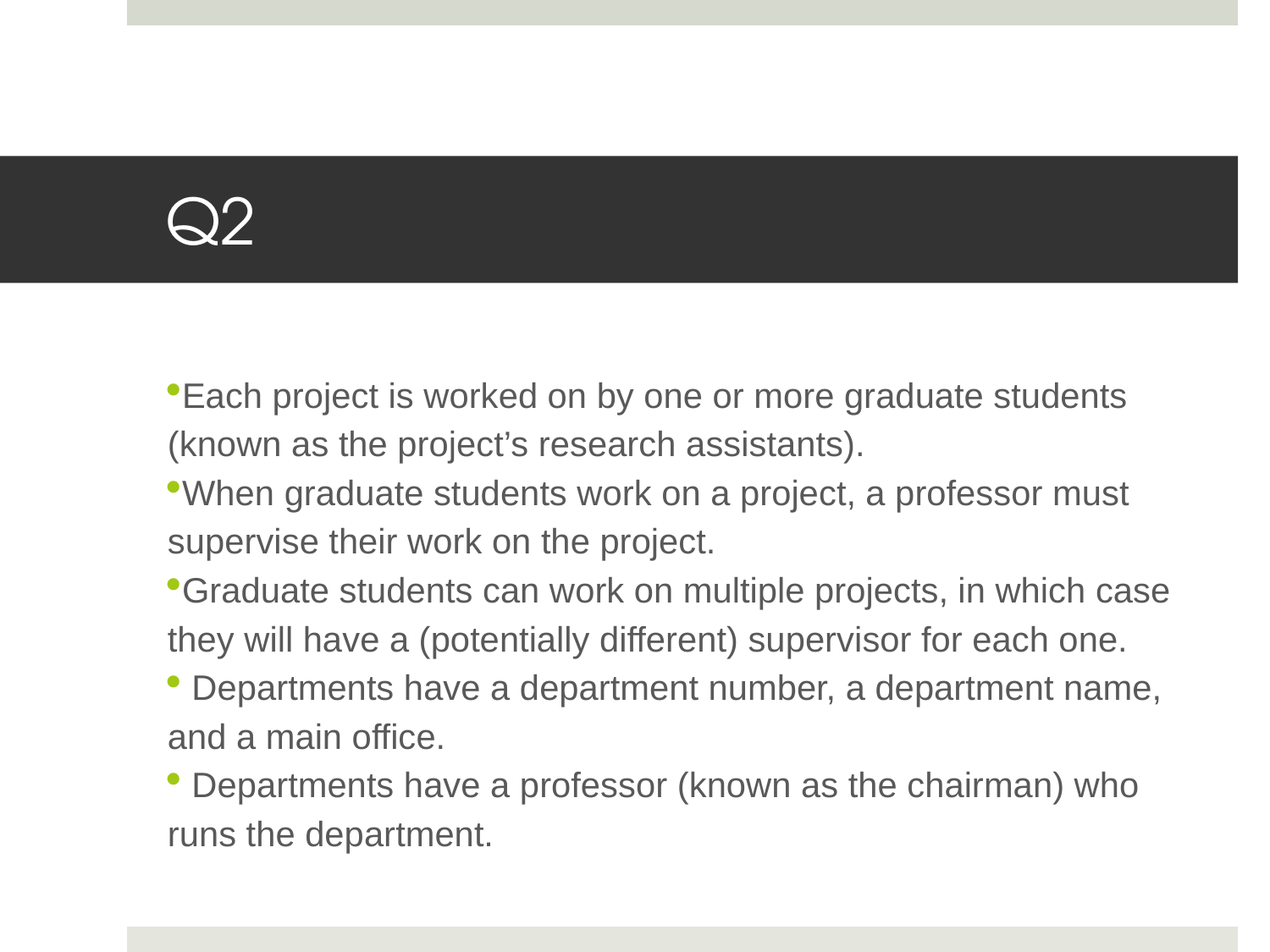

# Q2
Each project is worked on by one or more graduate students (known as the project’s research assistants).
When graduate students work on a project, a professor must supervise their work on the project.
Graduate students can work on multiple projects, in which case they will have a (potentially different) supervisor for each one.
 Departments have a department number, a department name, and a main office.
 Departments have a professor (known as the chairman) who runs the department.